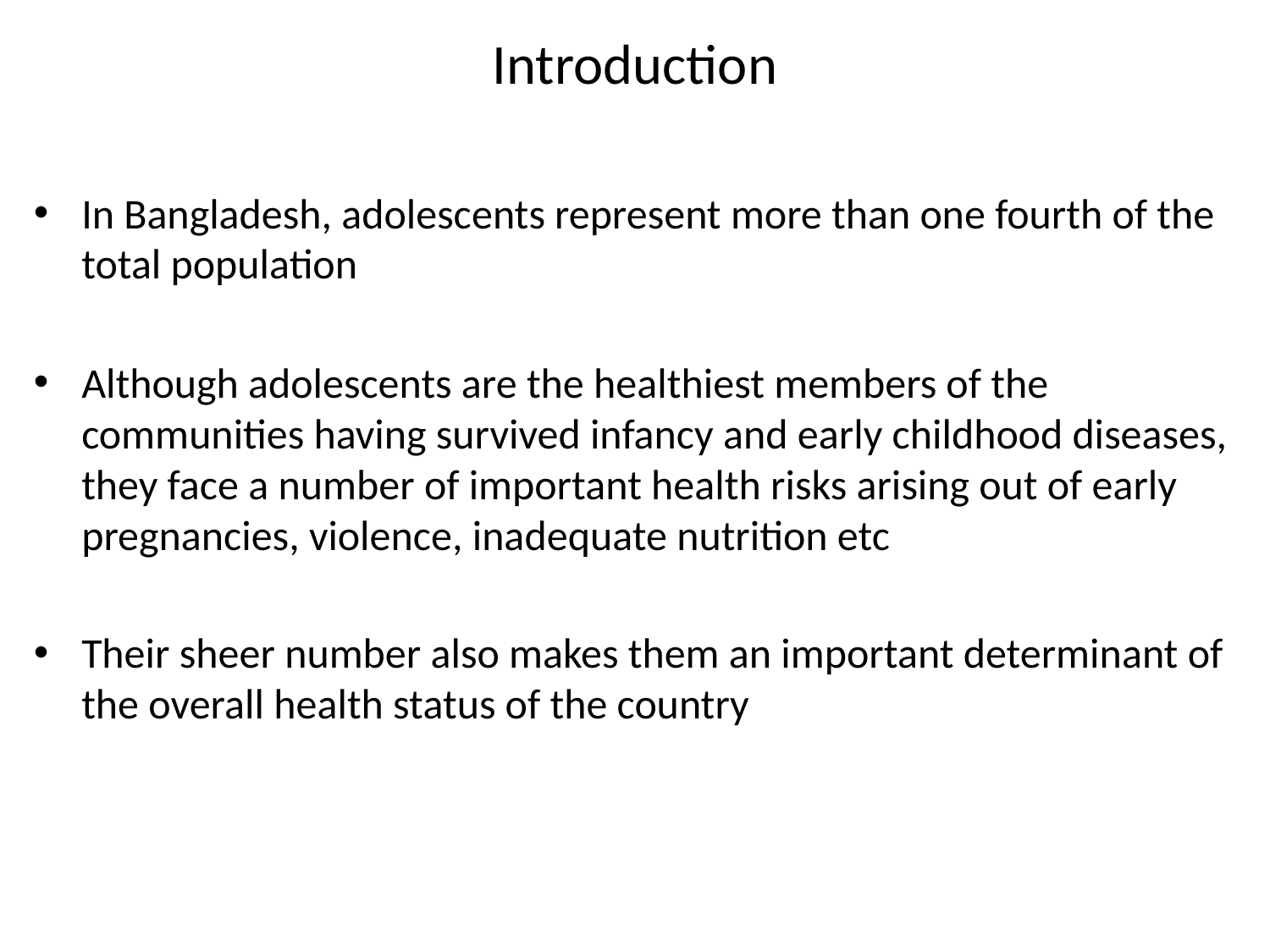

# Introduction
In Bangladesh, adolescents represent more than one fourth of the total population

Although adolescents are the healthiest members of the communities having survived infancy and early childhood diseases, they face a number of important health risks arising out of early pregnancies, violence, inadequate nutrition etc

Their sheer number also makes them an important determinant of the overall health status of the country